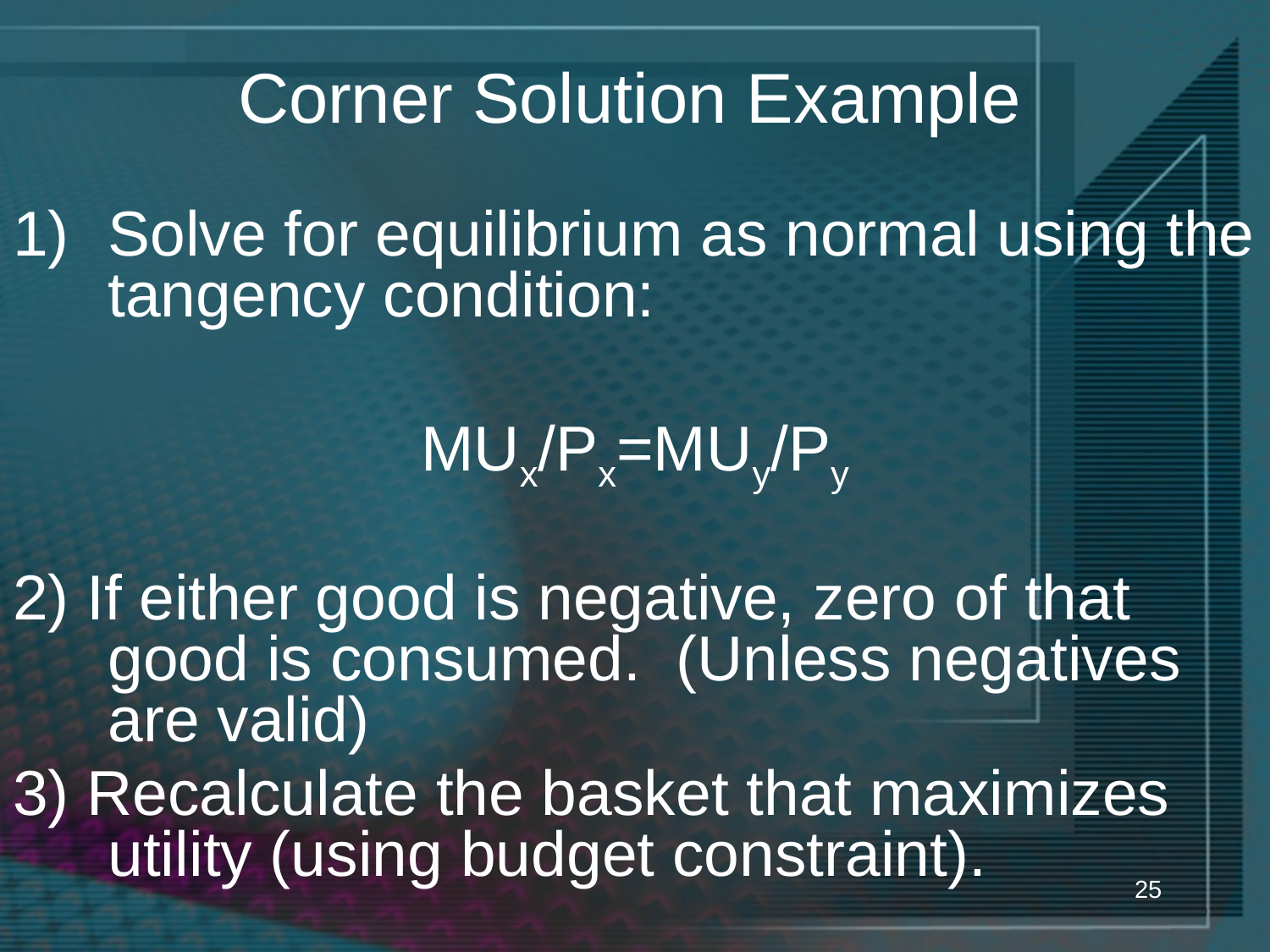

# Corner Solution Example
Solve for equilibrium as normal using the tangency condition:

MUx/Px=MUy/Py

2) If either good is negative, zero of that good is consumed.  (Unless negatives are valid)
3) Recalculate the basket that maximizes utility (using budget constraint).

25